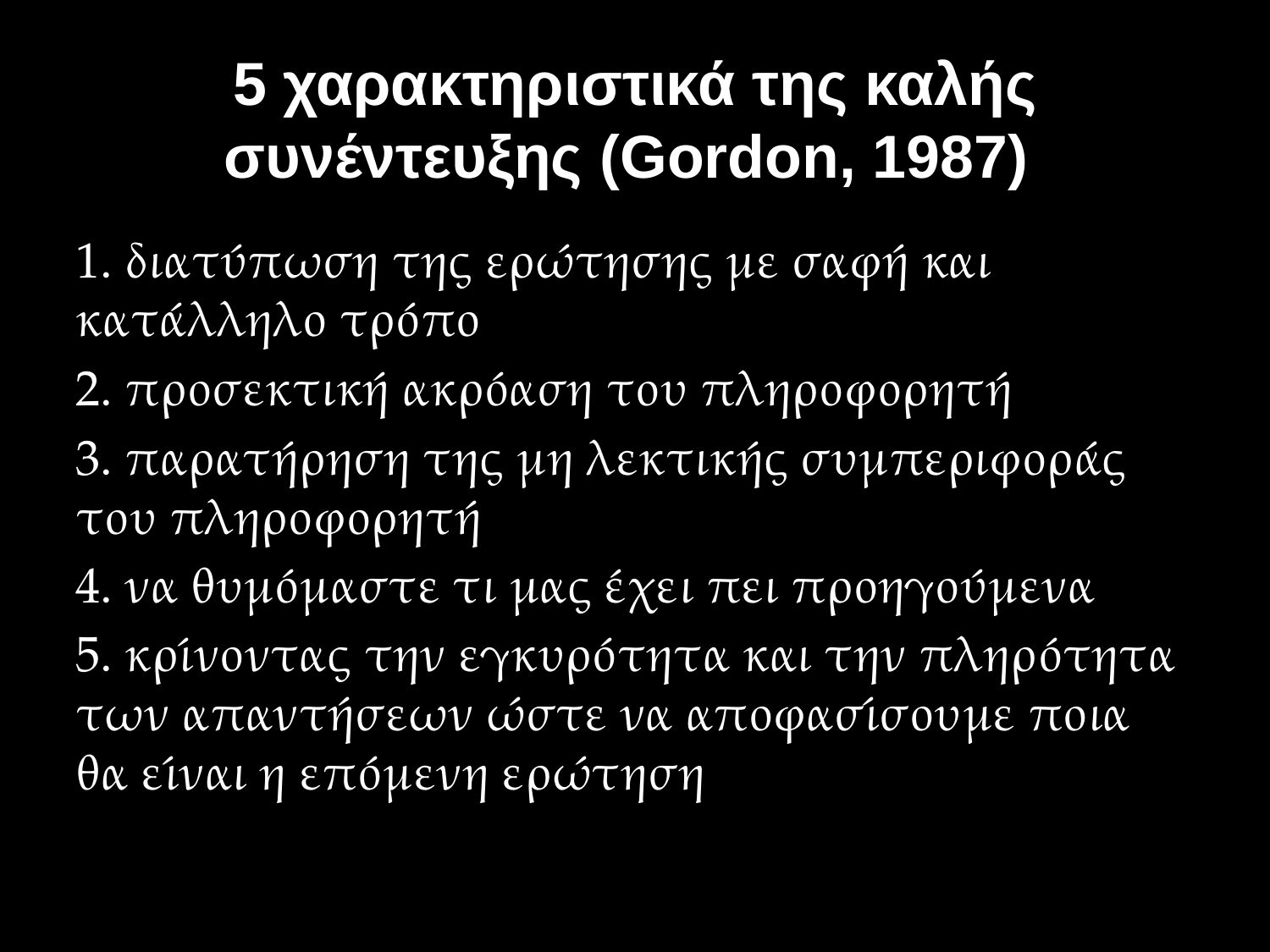

# 5 χαρακτηριστικά της καλής συνέντευξης (Gordon, 1987)
1. διατύπωση της ερώτησης με σαφή και κατάλληλο τρόπο
2. προσεκτική ακρόαση του πληροφορητή
3. παρατήρηση της μη λεκτικής συμπεριφοράς του πληροφορητή
4. να θυμόμαστε τι μας έχει πει προηγούμενα
5. κρίνοντας την εγκυρότητα και την πληρότητα των απαντήσεων ώστε να αποφασίσουμε ποια θα είναι η επόμενη ερώτηση